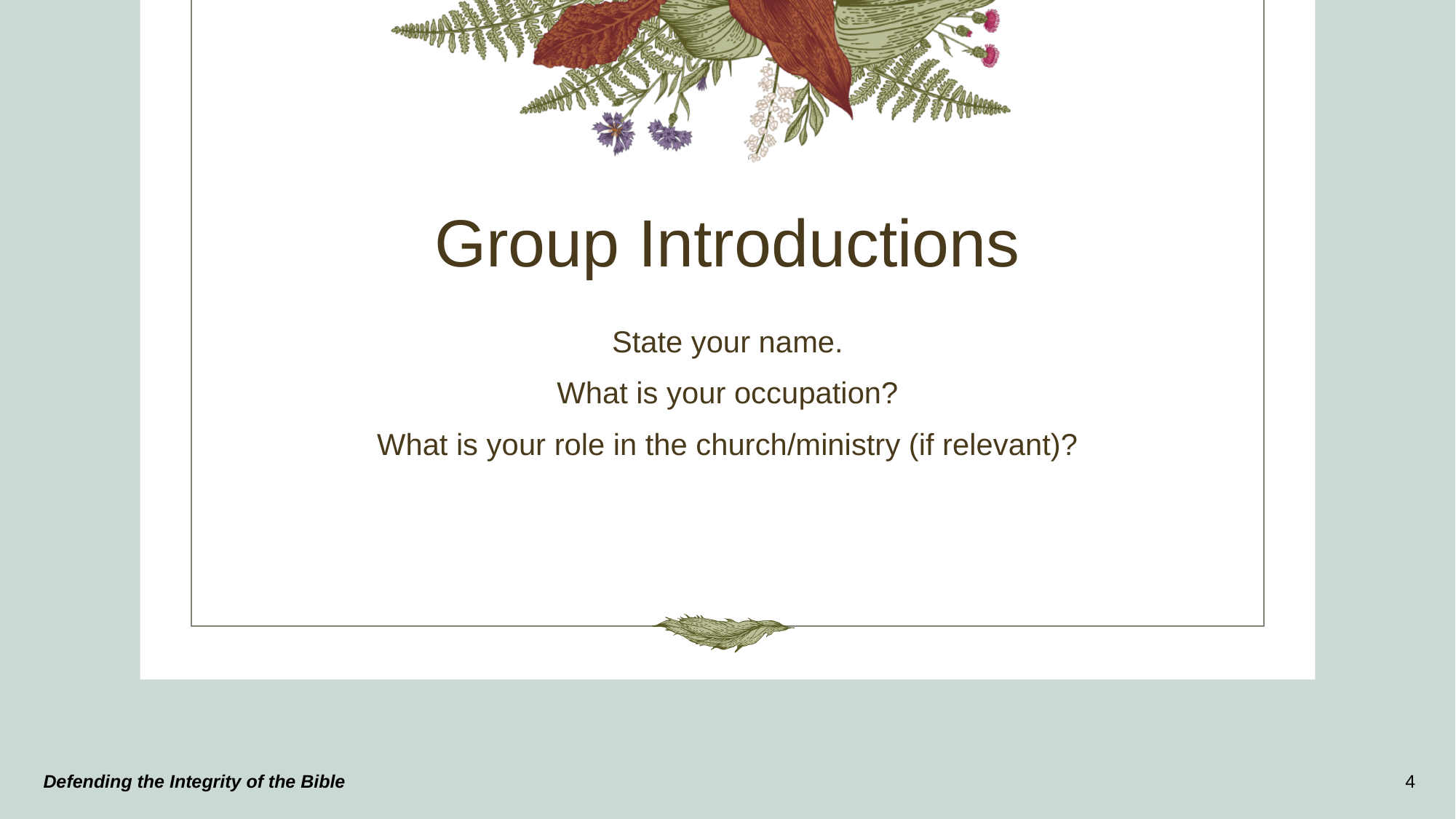

# Group Introductions
State your name.
What is your occupation?
What is your role in the church/ministry (if relevant)?

 Defending the Integrity of the Bible
4